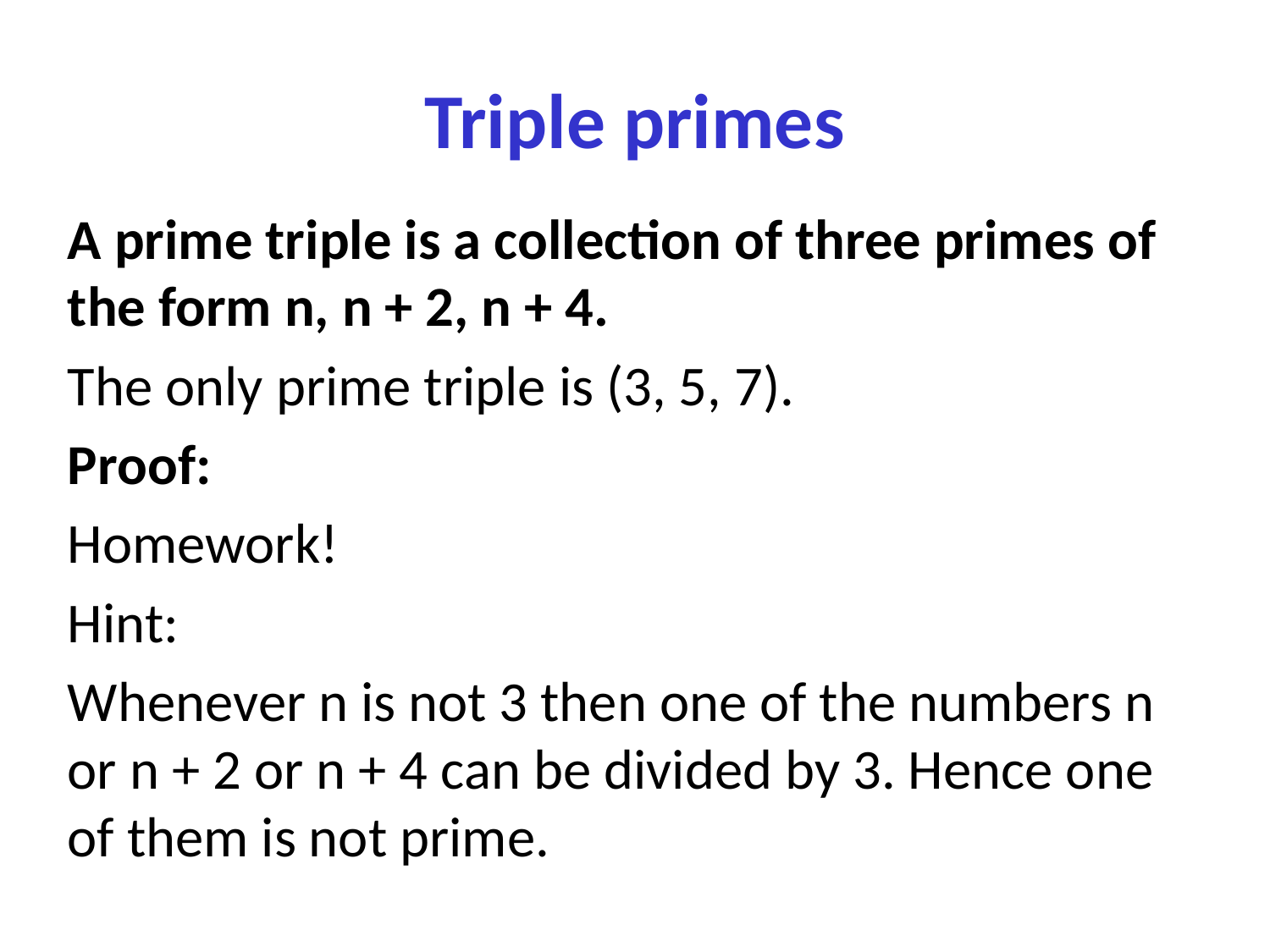

# Triple primes
A prime triple is a collection of three primes of the form n, n + 2, n + 4.
The only prime triple is (3, 5, 7).
Proof:
Homework!
Hint:
Whenever n is not 3 then one of the numbers n or n + 2 or n + 4 can be divided by 3. Hence one of them is not prime.